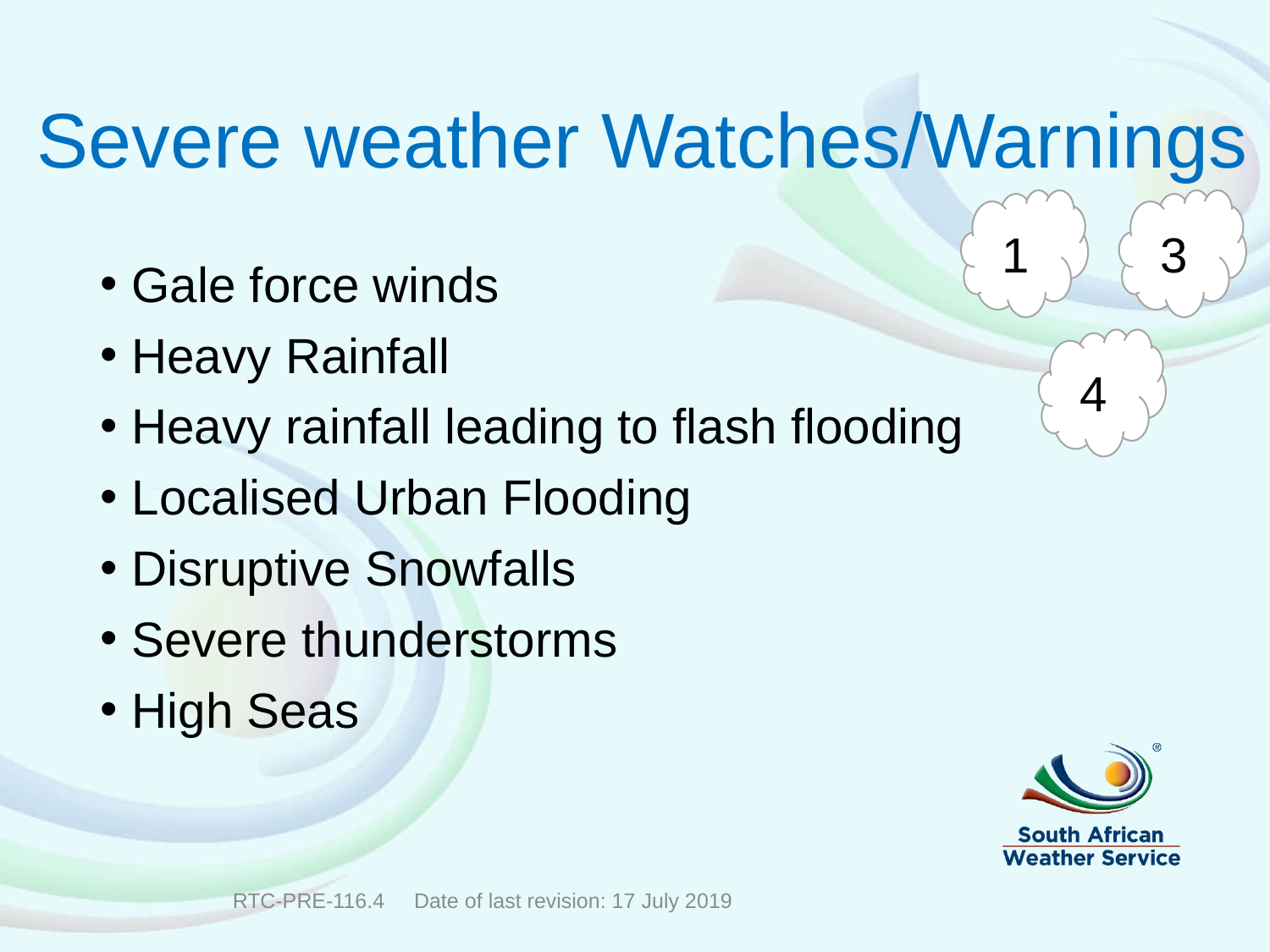

# Severe weather Watches/Warnings

1

3
Gale force winds
Heavy Rainfall
Heavy rainfall leading to flash flooding
Localised Urban Flooding
Disruptive Snowfalls
Severe thunderstorms
High Seas

4
RTC-PRE-116.4     Date of last revision: 17 July 2019